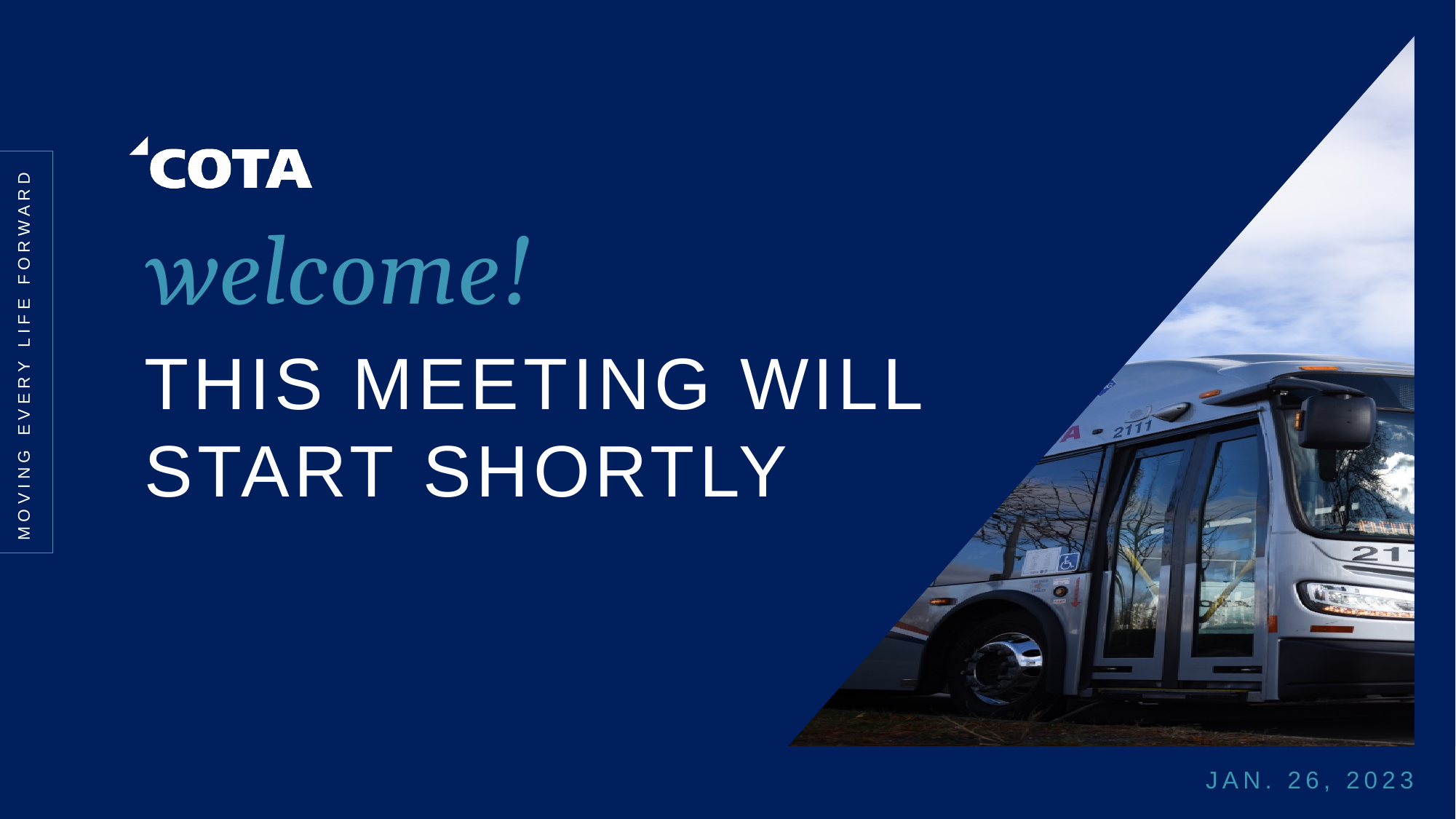

welcome!
MOVING EVERY LIFE FORWARD
THIS MEETING WILL START SHORTLY
JAN. 26, 2023